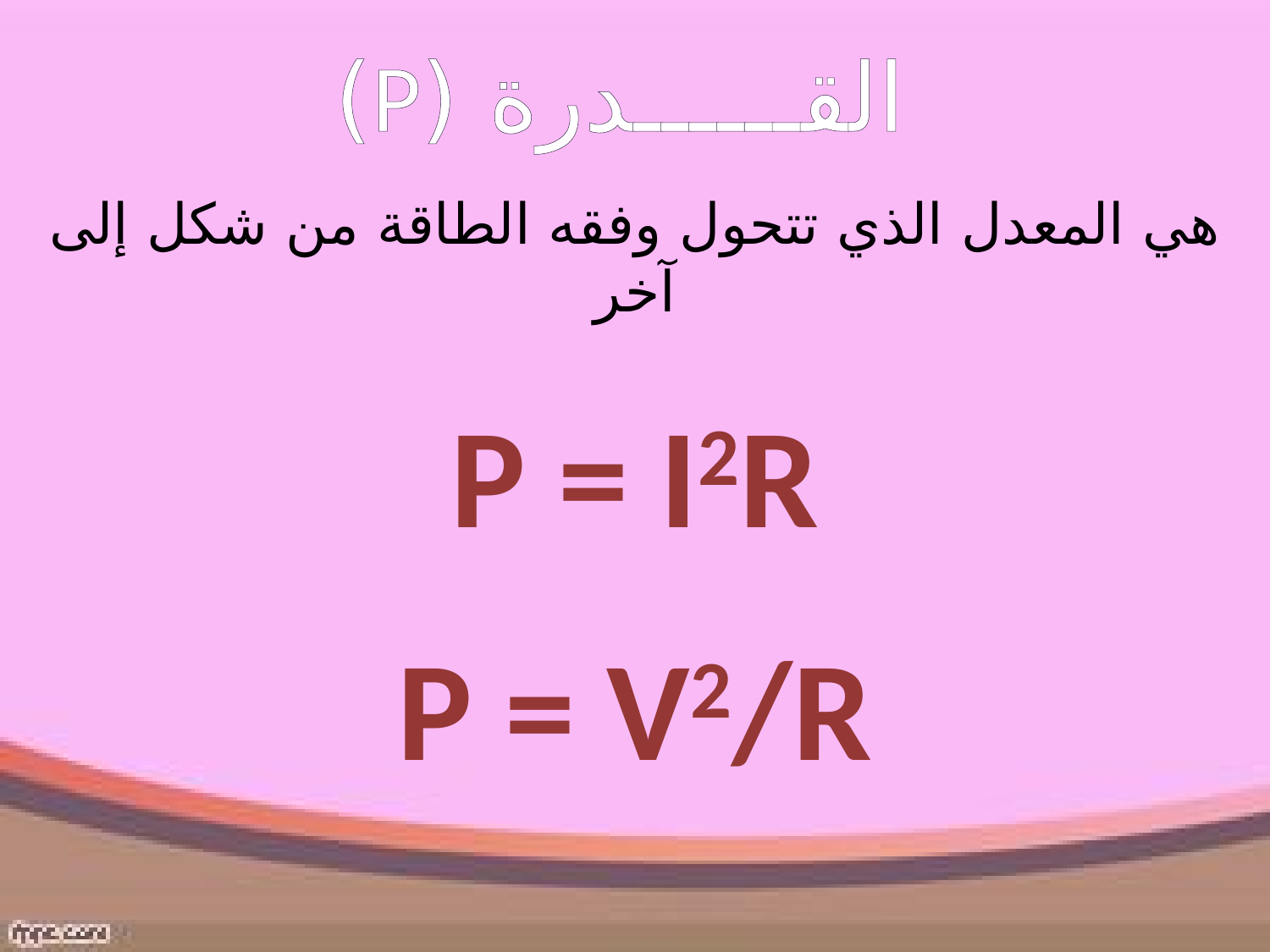

القــــــدرة (P)
هي المعدل الذي تتحول وفقه الطاقة من شكل إلى آخر
P = I2R
P = V2/R